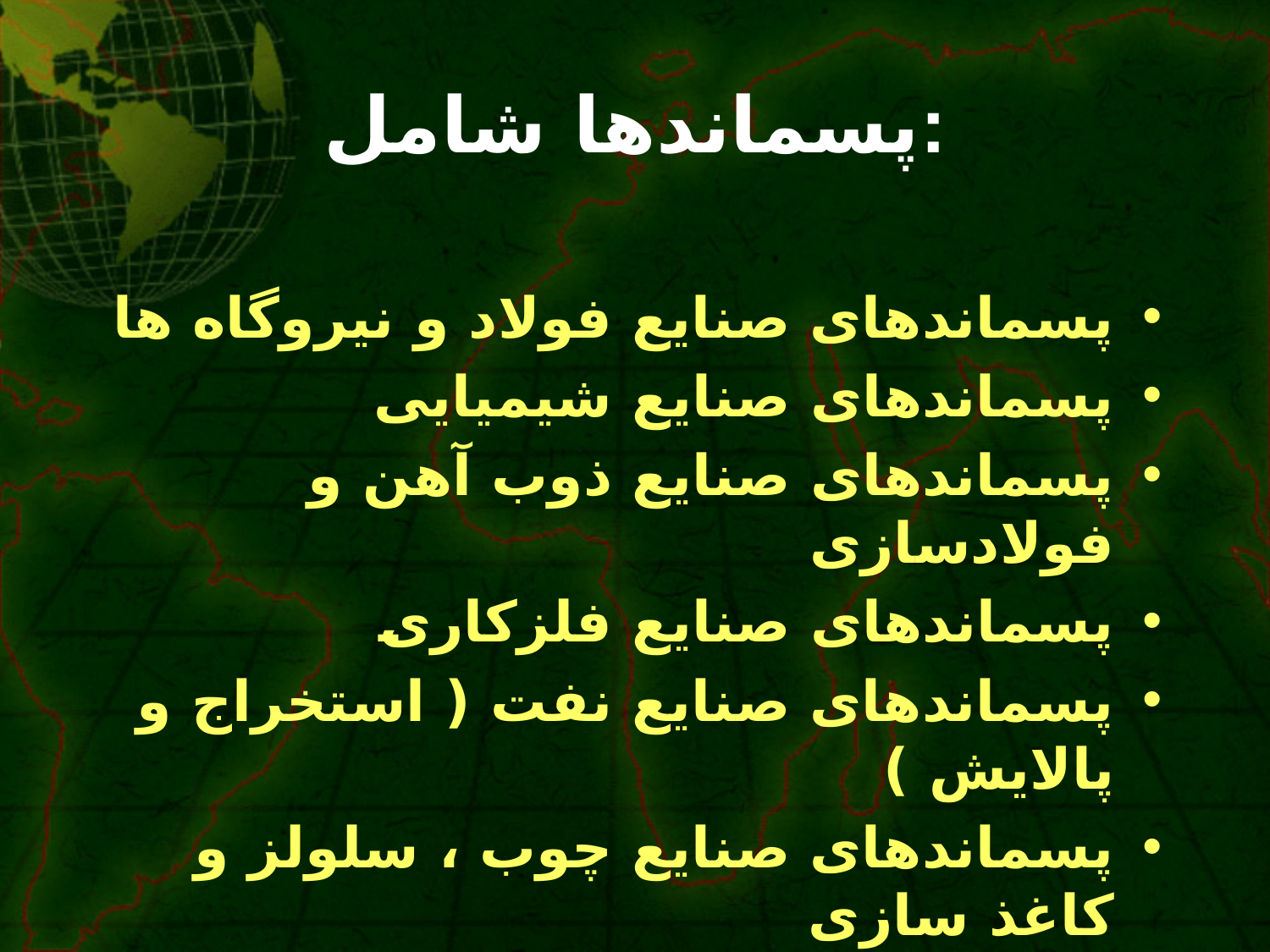

# پسماندها شامل:
پسماندهای صنایع فولاد و نیروگاه ها
پسماندهای صنایع شیمیایی
پسماندهای صنایع ذوب آهن و فولادسازی
پسماندهای صنایع فلزکاری
پسماندهای صنایع نفت ( استخراج و پالایش )
پسماندهای صنایع چوب ، سلولز و کاغذ سازی
پسماندهای صنایع چرم سازی
پسماندهای صنایع مواد غذایی